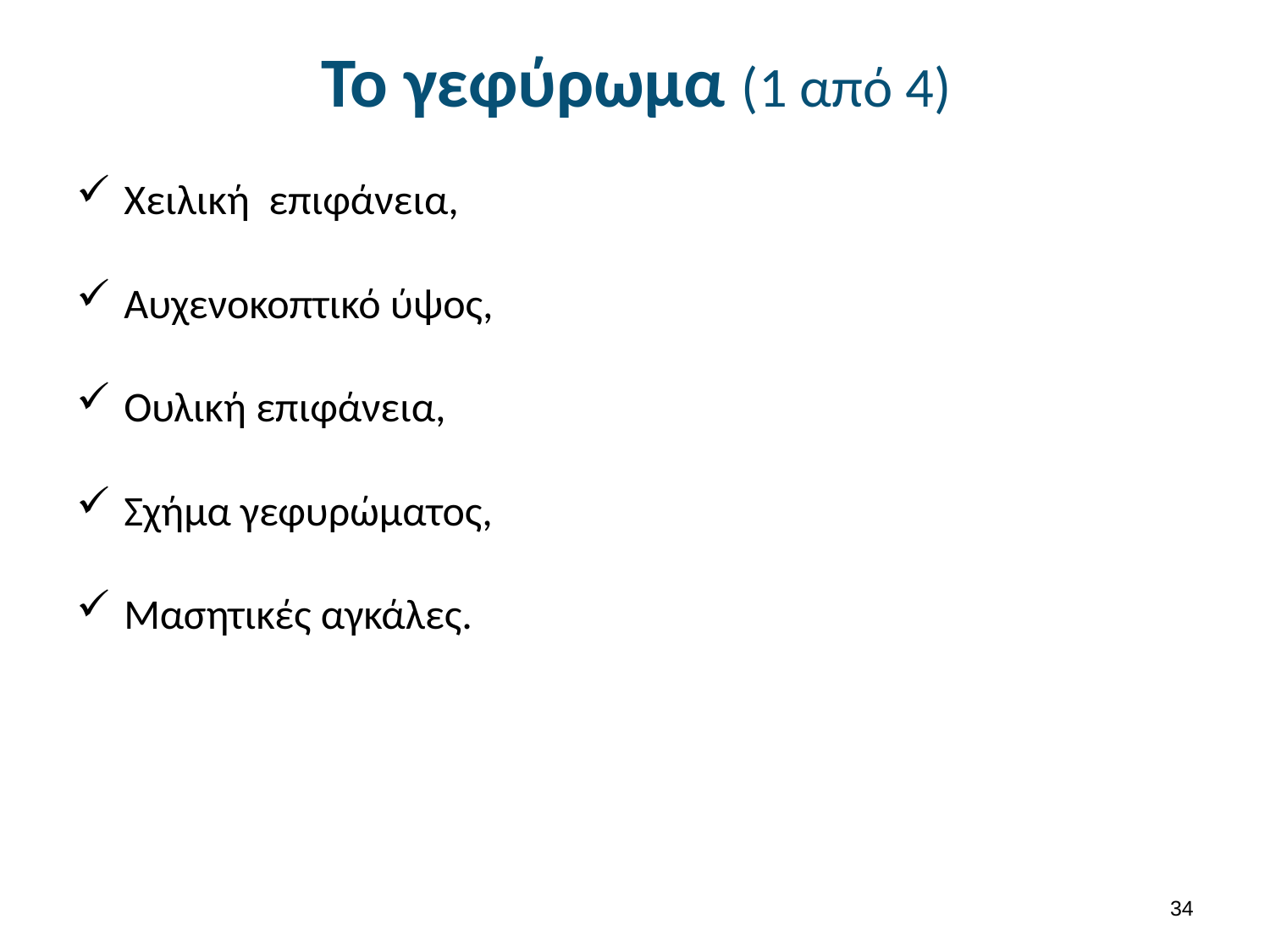

# Το γεφύρωμα (1 από 4)
Χειλική  επιφάνεια,
Αυχενοκοπτικό ύψος,
Ουλική επιφάνεια,
Σχήμα γεφυρώματος,
Μασητικές αγκάλες.

34